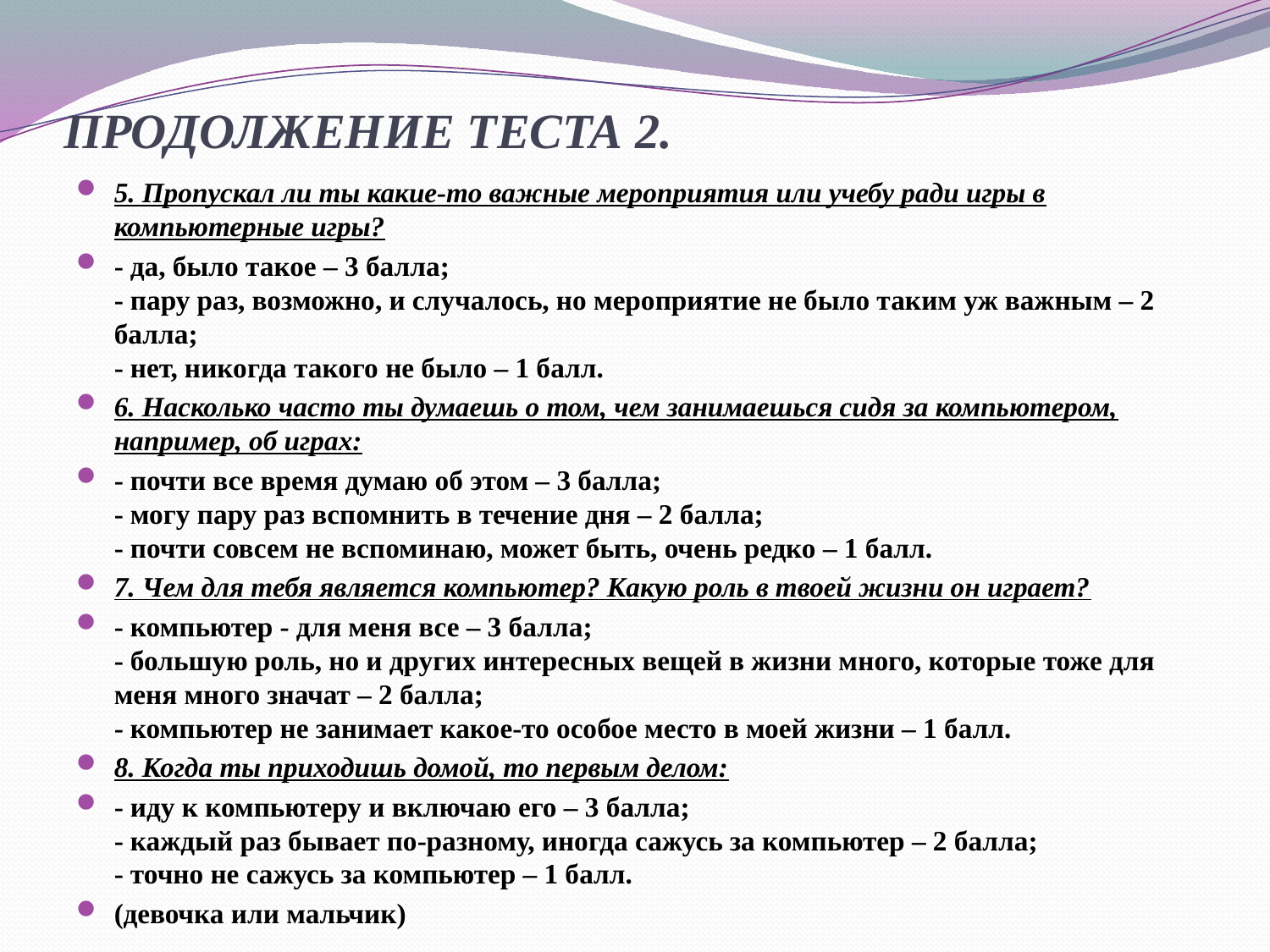

# ПРОДОЛЖЕНИЕ ТЕСТА 2.
5. Пропускал ли ты какие-то важные мероприятия или учебу ради игры в компьютерные игры?
- да, было такое – 3 балла;
- пару раз, возможно, и случалось, но мероприятие не было таким уж важным – 2 балла;
- нет, никогда такого не было – 1 балл.
6. Насколько часто ты думаешь о том, чем занимаешься сидя за компьютером, например, об играх:
- почти все время думаю об этом – 3 балла;
- могу пару раз вспомнить в течение дня – 2 балла;
- почти совсем не вспоминаю, может быть, очень редко – 1 балл.
7. Чем для тебя является компьютер? Какую роль в твоей жизни он играет?
- компьютер - для меня все – 3 балла;
- большую роль, но и других интересных вещей в жизни много, которые тоже для меня много значат – 2 балла;
- компьютер не занимает какое-то особое место в моей жизни – 1 балл.
8. Когда ты приходишь домой, то первым делом:
- иду к компьютеру и включаю его – 3 балла;
- каждый раз бывает по-разному, иногда сажусь за компьютер – 2 балла;
- точно не сажусь за компьютер – 1 балл.
(девочка или мальчик)